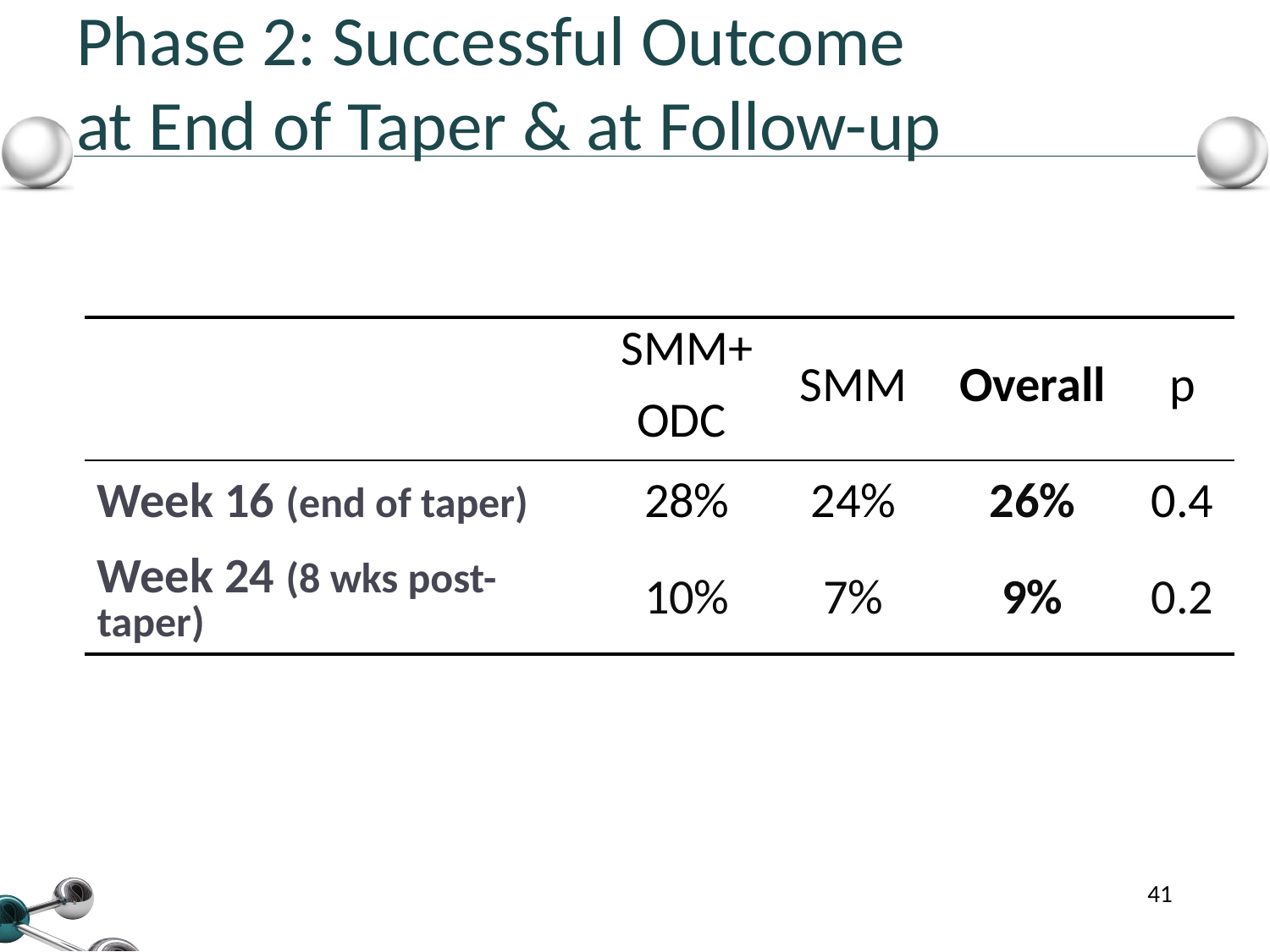

# Phase 2: Successful Outcome at End of Taper & at Follow-up
|  | SMM+ | SMM | Overall | p |
| --- | --- | --- | --- | --- |
|  | ODC |  |  |  |
| Week 16 (end of taper) | 28% | 24% | 26% | 0.4 |
| Week 24 (8 wks post-taper) | 10% | 7% | 9% | 0.2 |
41